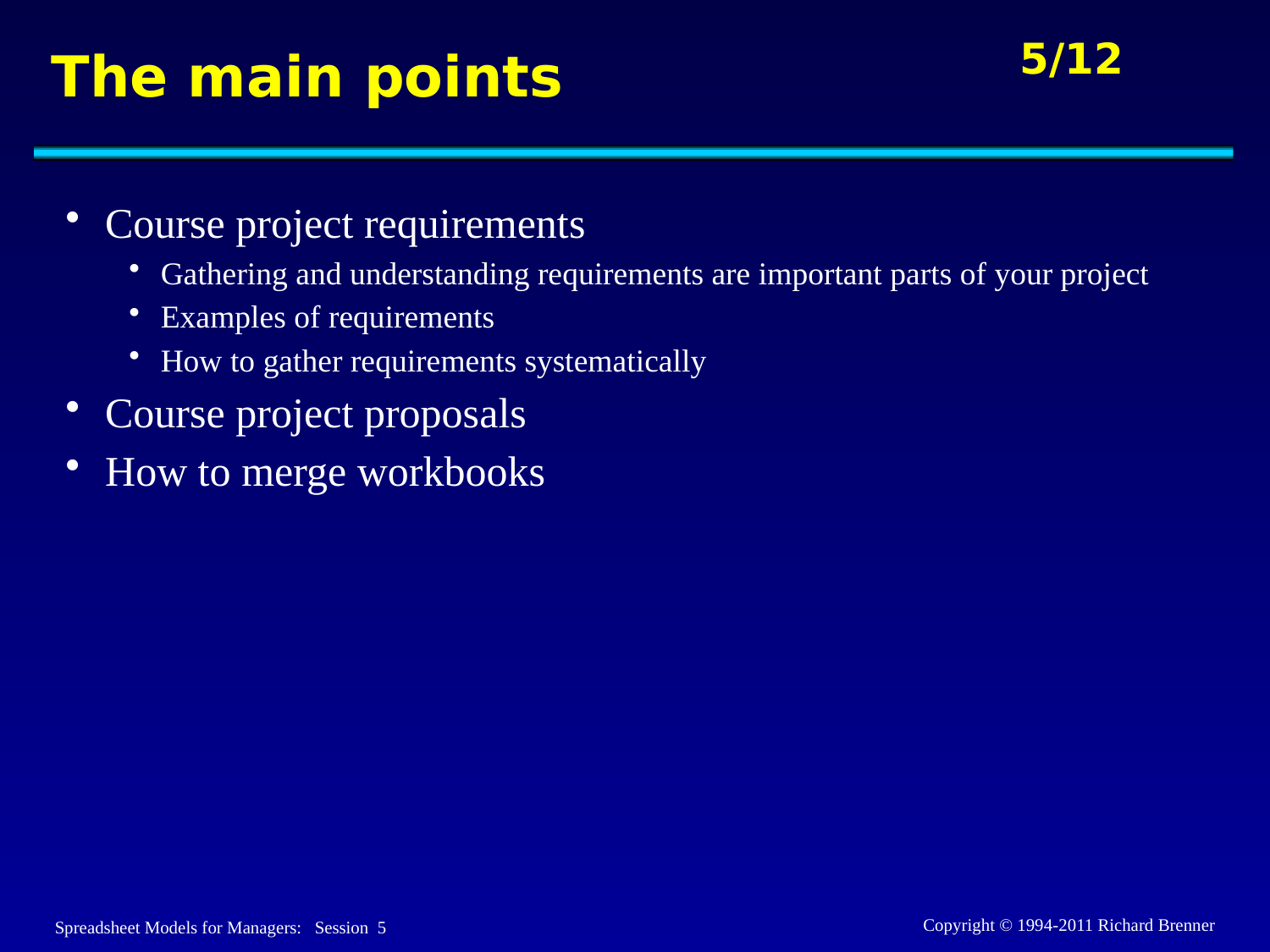

# The main points
Course project requirements
Gathering and understanding requirements are important parts of your project
Examples of requirements
How to gather requirements systematically
Course project proposals
How to merge workbooks